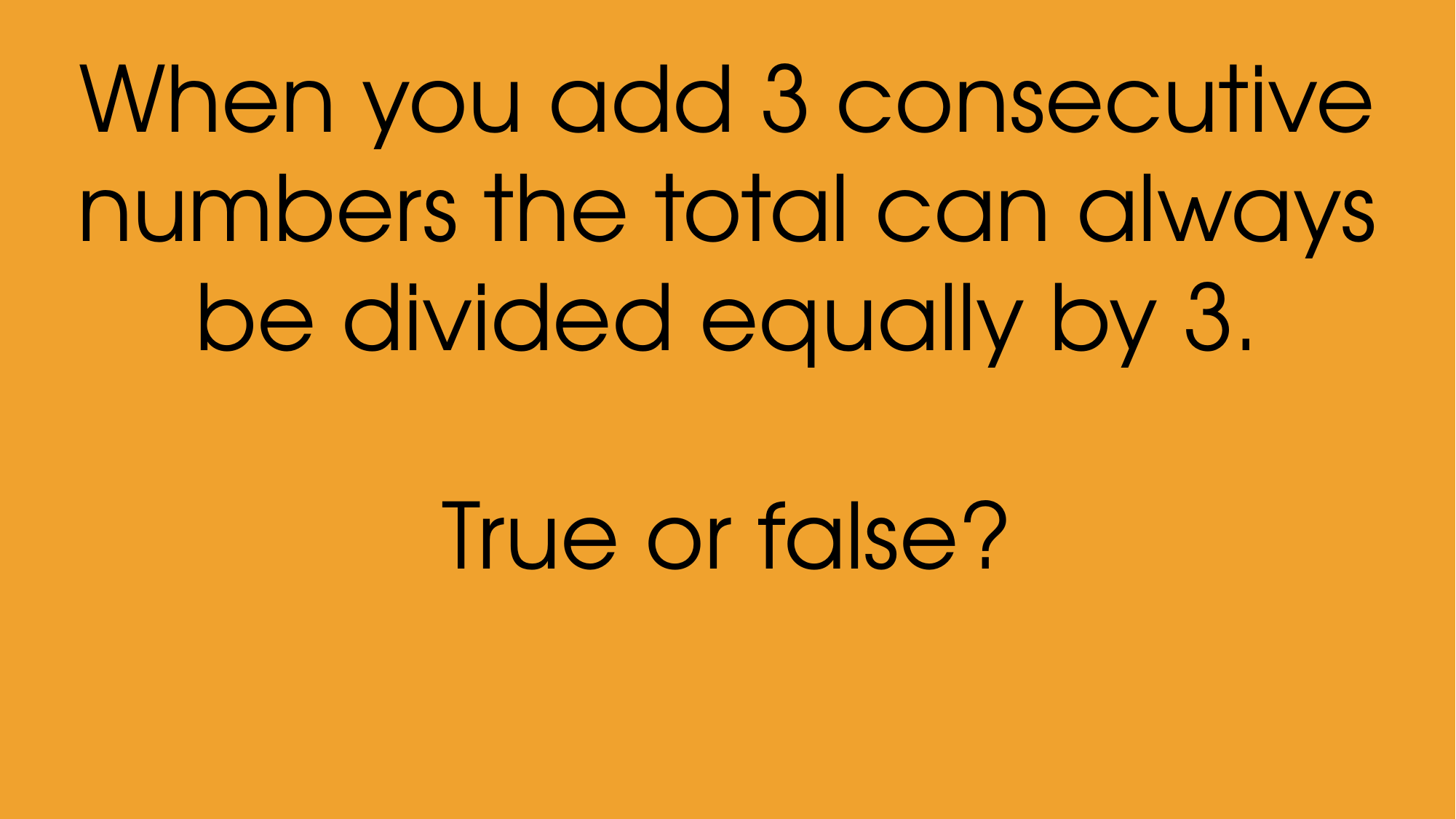

When you add 3 consecutive numbers the total can always be divided equally by 3.

True or false?